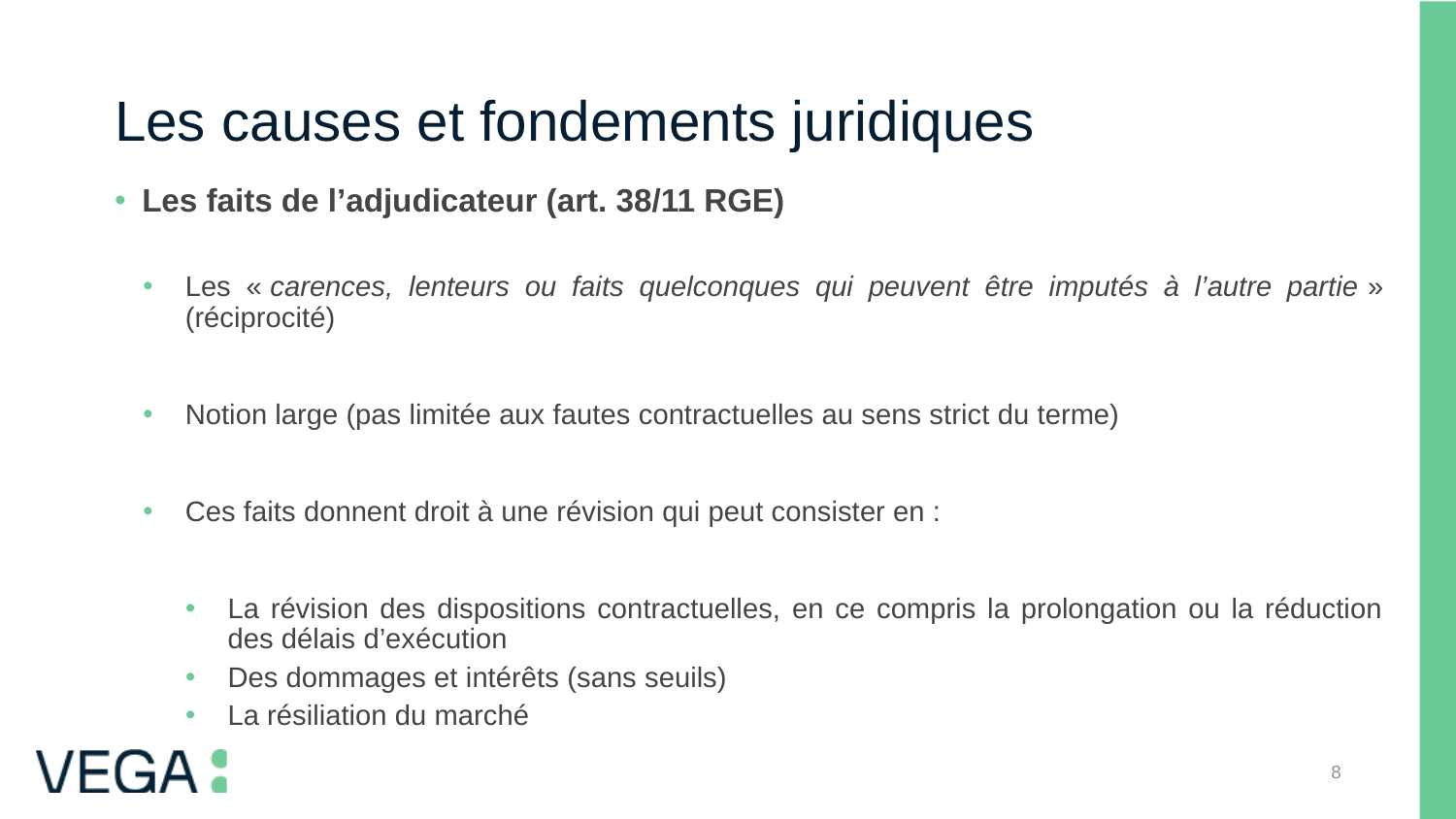

# Les causes et fondements juridiques
Les faits de l’adjudicateur (art. 38/11 RGE)

Les « carences, lenteurs ou faits quelconques qui peuvent être imputés à l’autre partie » (réciprocité)

Notion large (pas limitée aux fautes contractuelles au sens strict du terme)

Ces faits donnent droit à une révision qui peut consister en :

La révision des dispositions contractuelles, en ce compris la prolongation ou la réduction des délais d’exécution
Des dommages et intérêts (sans seuils)
La résiliation du marché

8